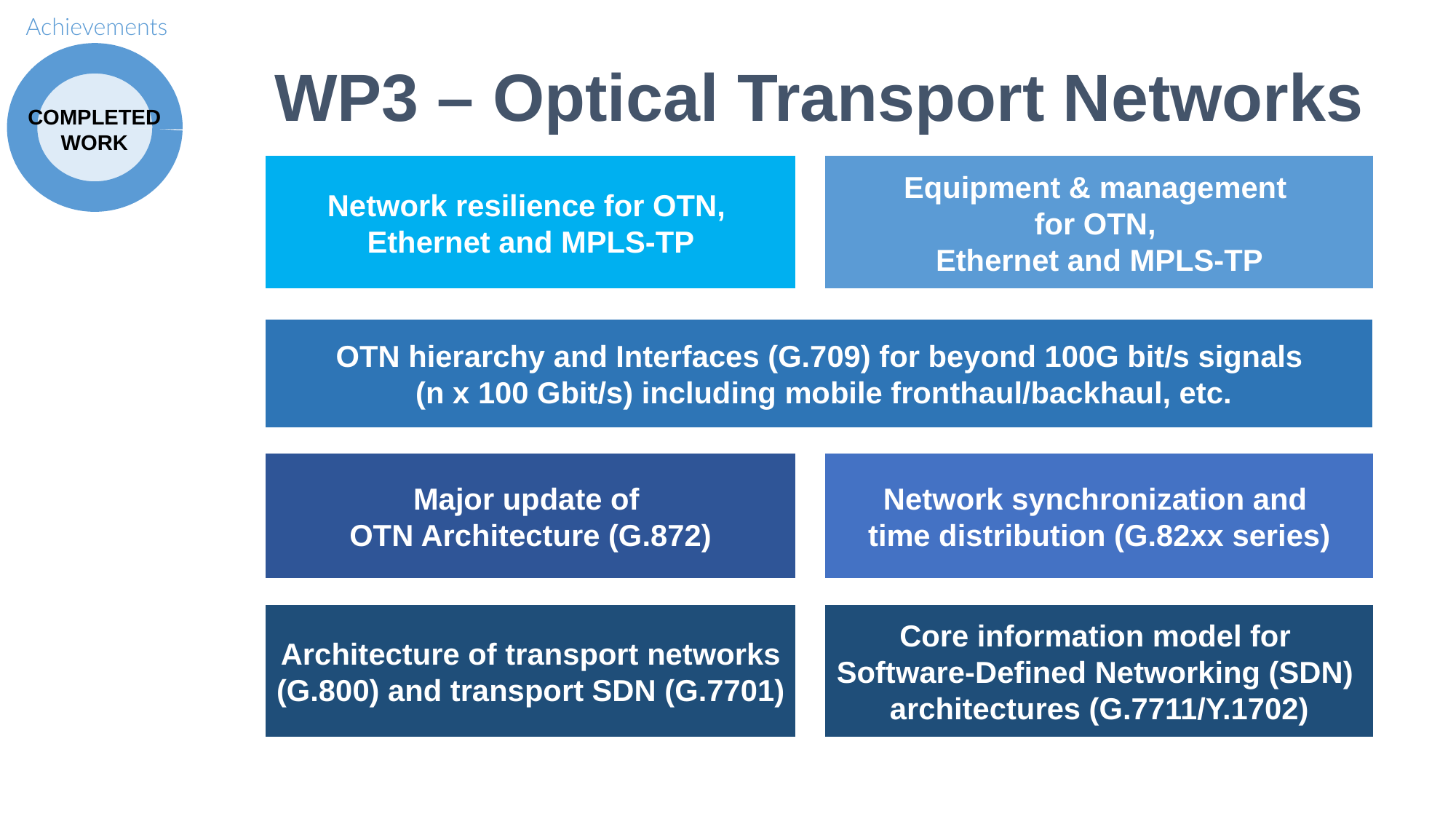

Achievements
WP3 – Optical Transport Networks

COMPLETED
WORK
Equipment & management
for OTN,
Ethernet and MPLS-TP
Network resilience for OTN,
Ethernet and MPLS-TP
OTN hierarchy and Interfaces (G.709) for beyond 100G bit/s signals
 (n x 100 Gbit/s) including mobile fronthaul/backhaul, etc.

Major update of
OTN Architecture (G.872)
Network synchronization and
time distribution (G.82xx series)

Architecture of transport networks
(G.800) and transport SDN (G.7701)
Core information model for
Software-Defined Networking (SDN)
architectures (G.7711/Y.1702)